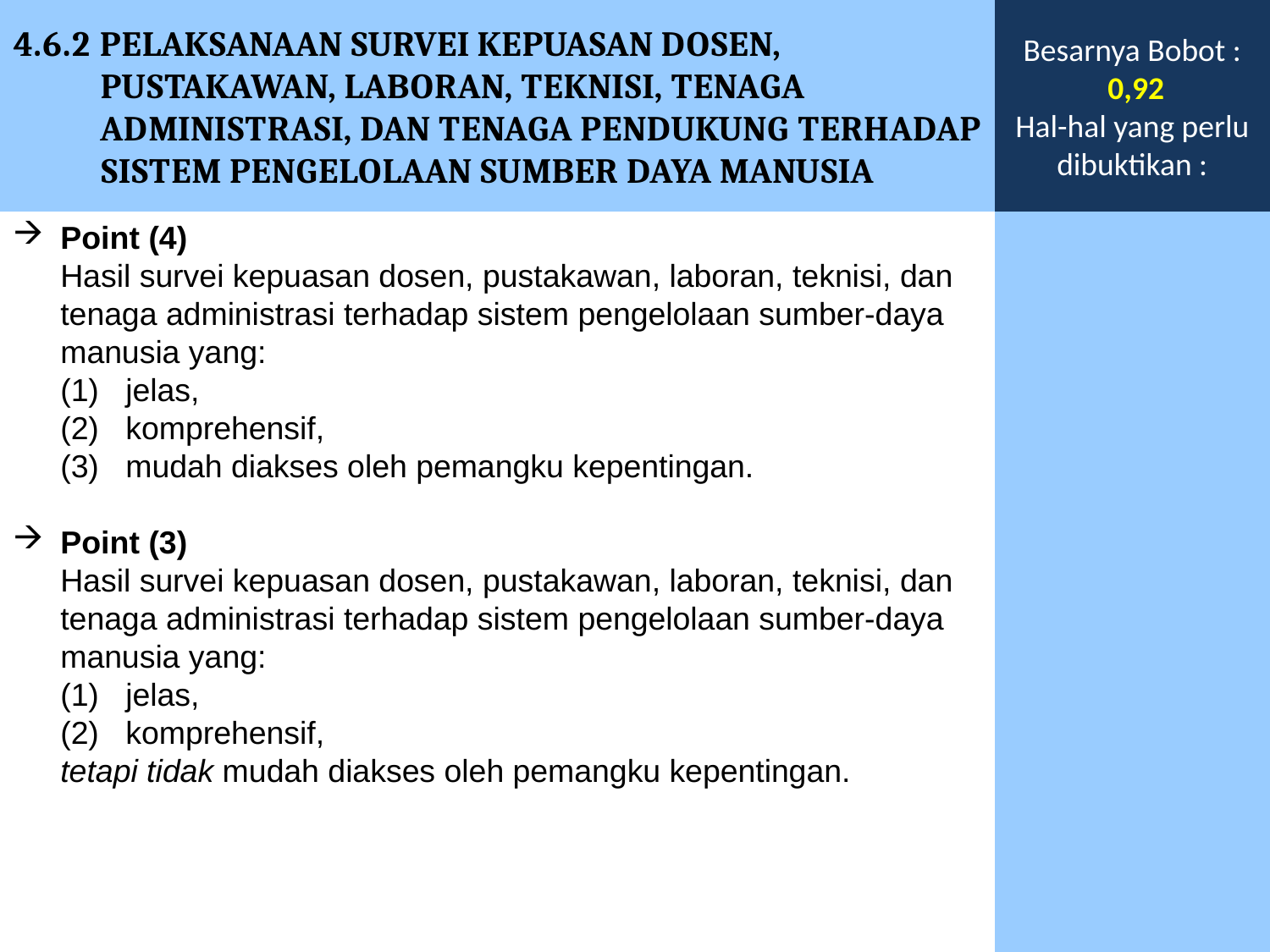

4.6.2 PELAKSANAAN SURVEI KEPUASAN DOSEN, PUSTAKAWAN, LABORAN, TEKNISI, TENAGA ADMINISTRASI, DAN TENAGA PENDUKUNG TERHADAP SISTEM PENGELOLAAN SUMBER DAYA MANUSIA
Besarnya Bobot :
 0,92
Hal-hal yang perlu dibuktikan :
Point (4)
	Hasil survei kepuasan dosen, pustakawan, laboran, teknisi, dan tenaga administrasi terhadap sistem pengelolaan sumber-daya manusia yang:
	(1)   jelas,
	(2)   komprehensif,
	(3)   mudah diakses oleh pemangku kepentingan.

Point (3)
	Hasil survei kepuasan dosen, pustakawan, laboran, teknisi, dan tenaga administrasi terhadap sistem pengelolaan sumber-daya manusia yang:
	(1)   jelas,
	(2)   komprehensif,
	tetapi tidak mudah diakses oleh pemangku kepentingan.